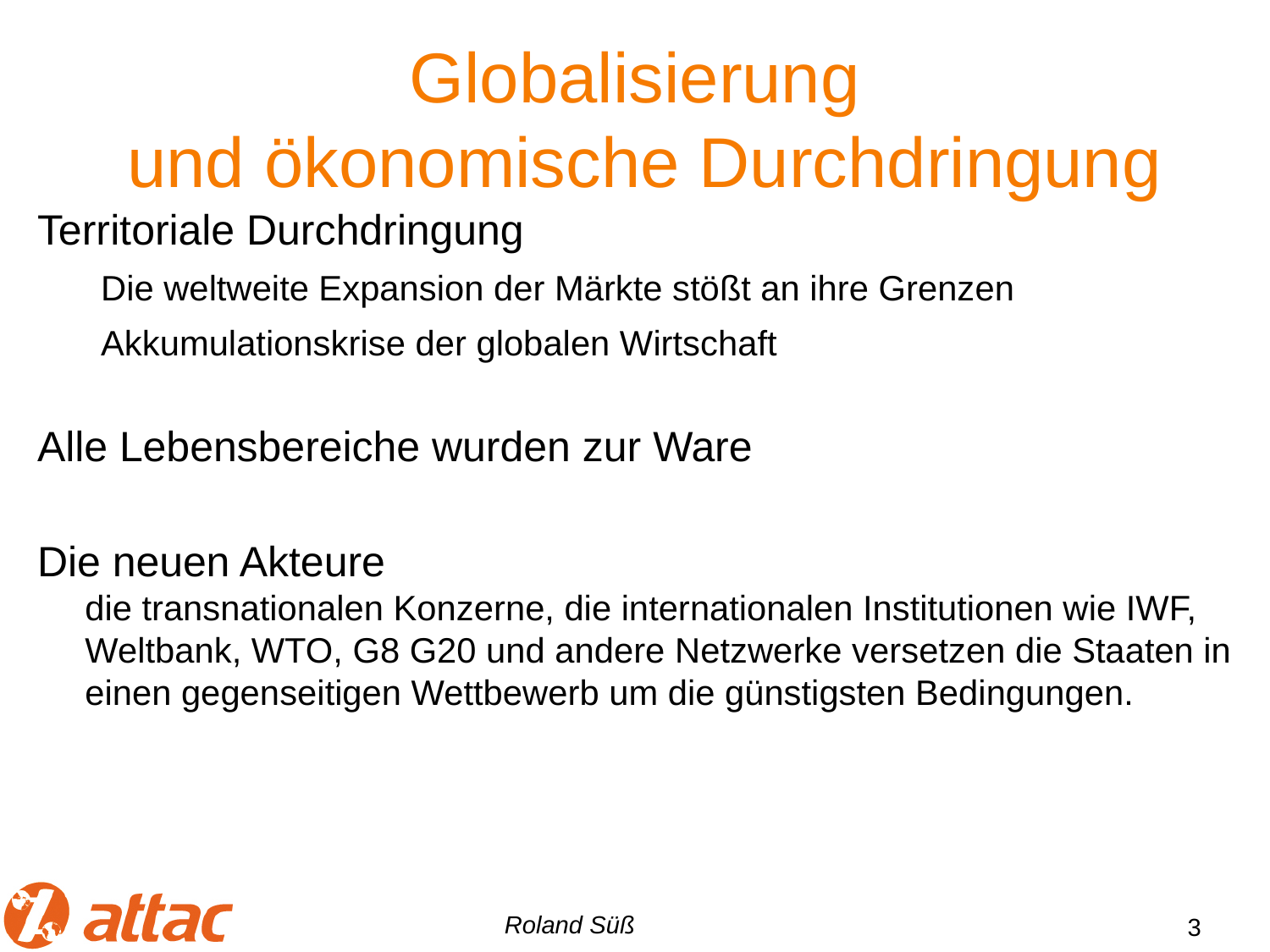

# Globalisierung und ökonomische Durchdringung
Territoriale Durchdringung
Die weltweite Expansion der Märkte stößt an ihre Grenzen
Akkumulationskrise der globalen Wirtschaft
Alle Lebensbereiche wurden zur Ware
Die neuen Akteure
die transnationalen Konzerne, die internationalen Institutionen wie IWF, Weltbank, WTO, G8 G20 und andere Netzwerke versetzen die Staaten in einen gegenseitigen Wettbewerb um die günstigsten Bedingungen.

Roland Süß
3